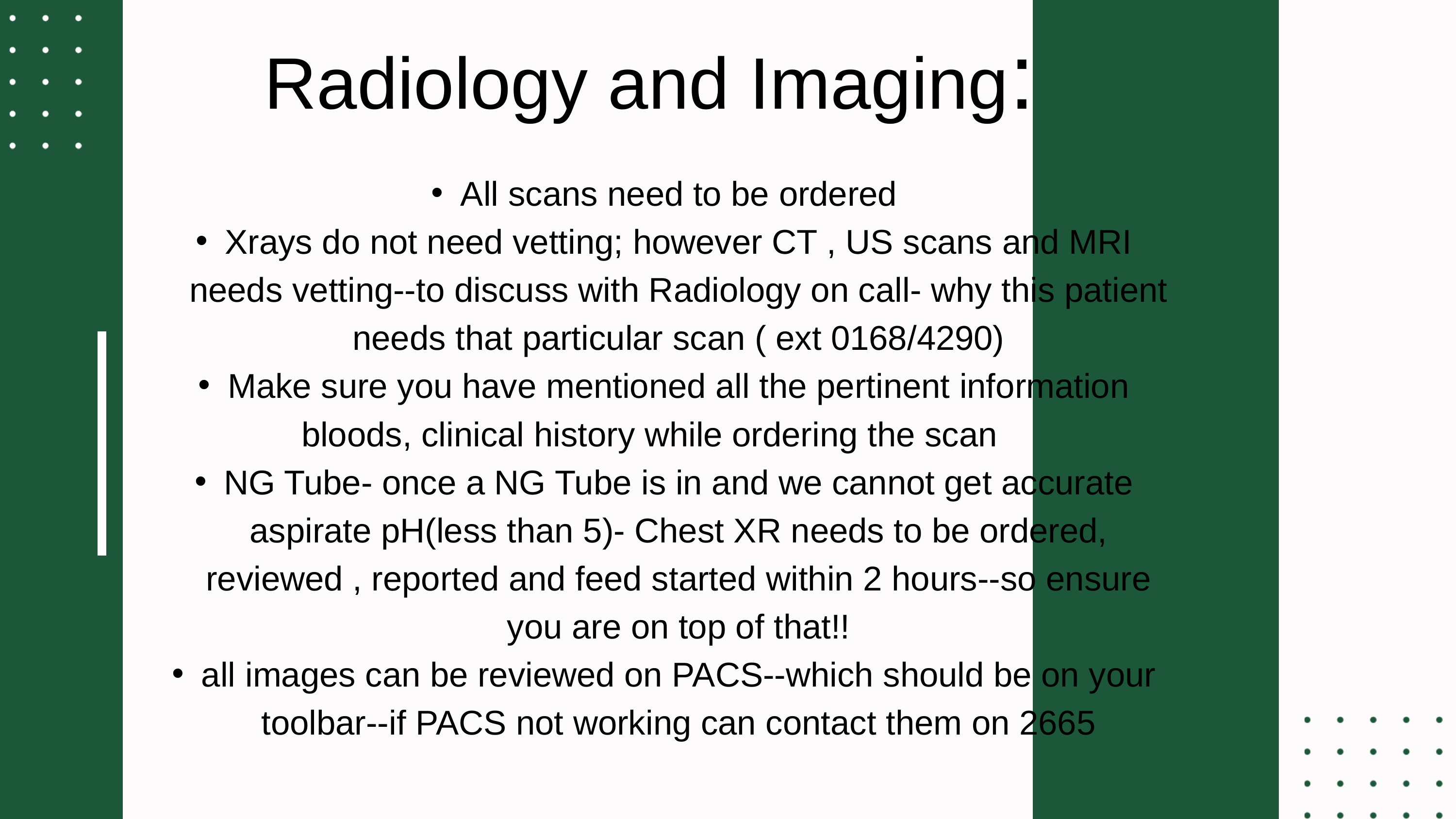

Radiology and Imaging:
All scans need to be ordered
Xrays do not need vetting; however CT , US scans and MRI needs vetting--to discuss with Radiology on call- why this patient needs that particular scan ( ext 0168/4290)
Make sure you have mentioned all the pertinent information
bloods, clinical history while ordering the scan
NG Tube- once a NG Tube is in and we cannot get accurate aspirate pH(less than 5)- Chest XR needs to be ordered, reviewed , reported and feed started within 2 hours--so ensure you are on top of that!!
all images can be reviewed on PACS--which should be on your toolbar--if PACS not working can contact them on 2665